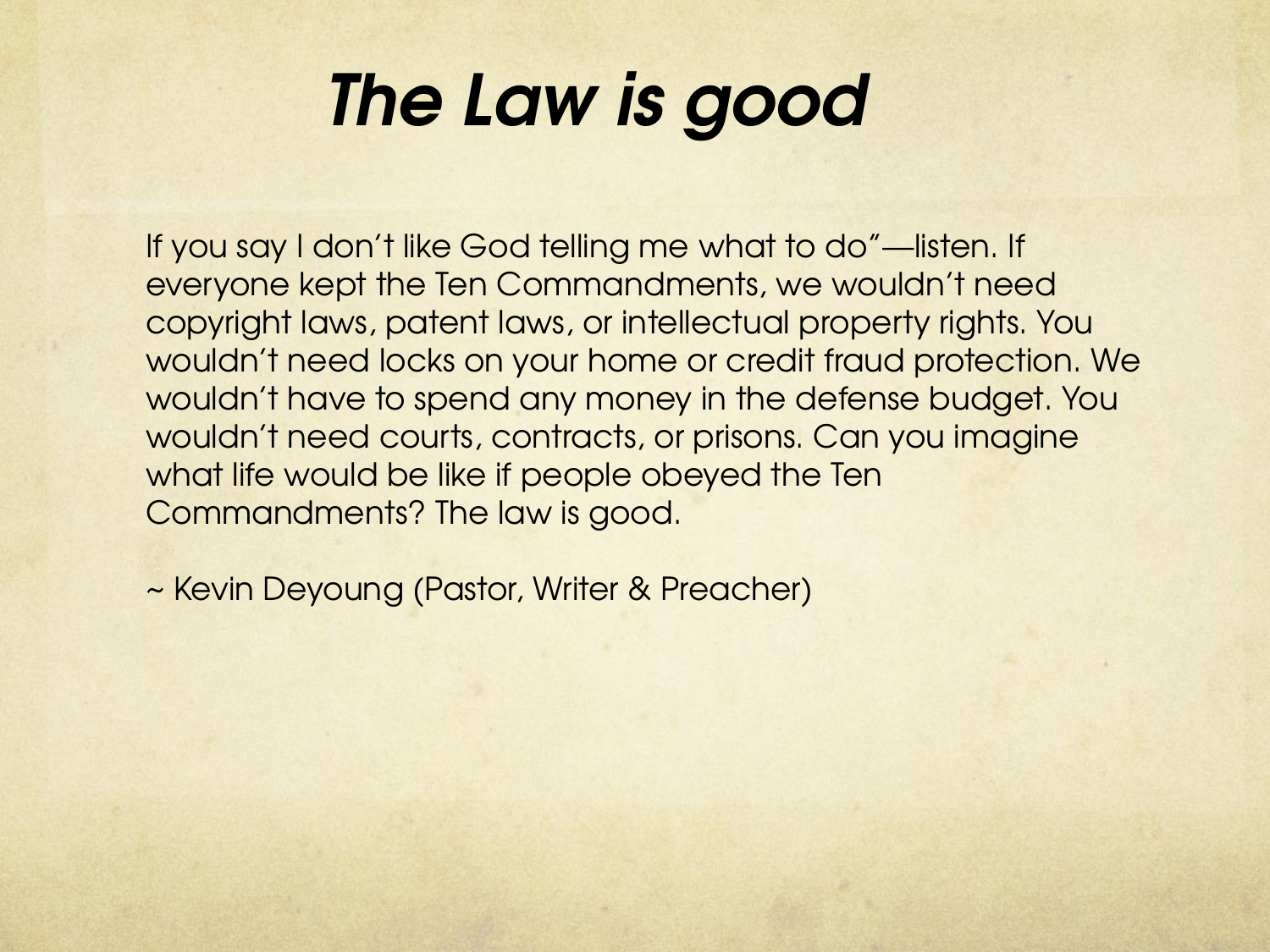

The Law is good

If you say I don’t like God telling me what to do”—listen. If everyone kept the Ten Commandments, we wouldn’t need copyright laws, patent laws, or intellectual property rights. You wouldn’t need locks on your home or credit fraud protection. We wouldn’t have to spend any money in the defense budget. You wouldn’t need courts, contracts, or prisons. Can you imagine what life would be like if people obeyed the Ten Commandments? The law is good.

~ Kevin Deyoung (Pastor, Writer & Preacher)